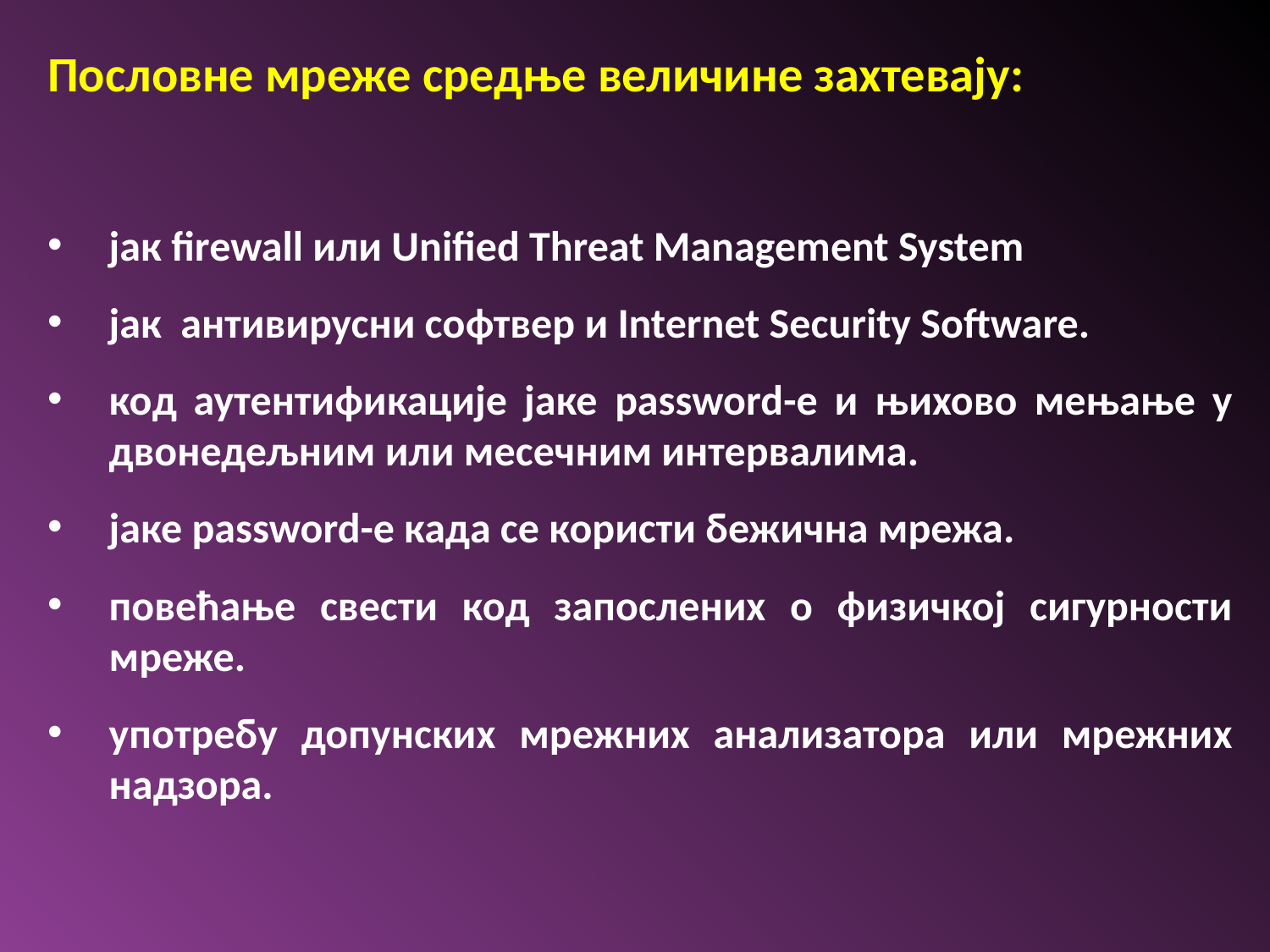

Пословне мреже средње величине захтевају:

јак firewall или Unified Threat Management System
јак  антивирусни софтвер и Internet Security Software.
код аутентификације јаке password-е и њихово мењање у двонедељним или месечним интервалима.
јаке password-е када се користи бежична мрежа.
повећање свести код запослених о физичкој сигурности мреже.
употребу допунских мрежних анализатора или мрежних надзора.